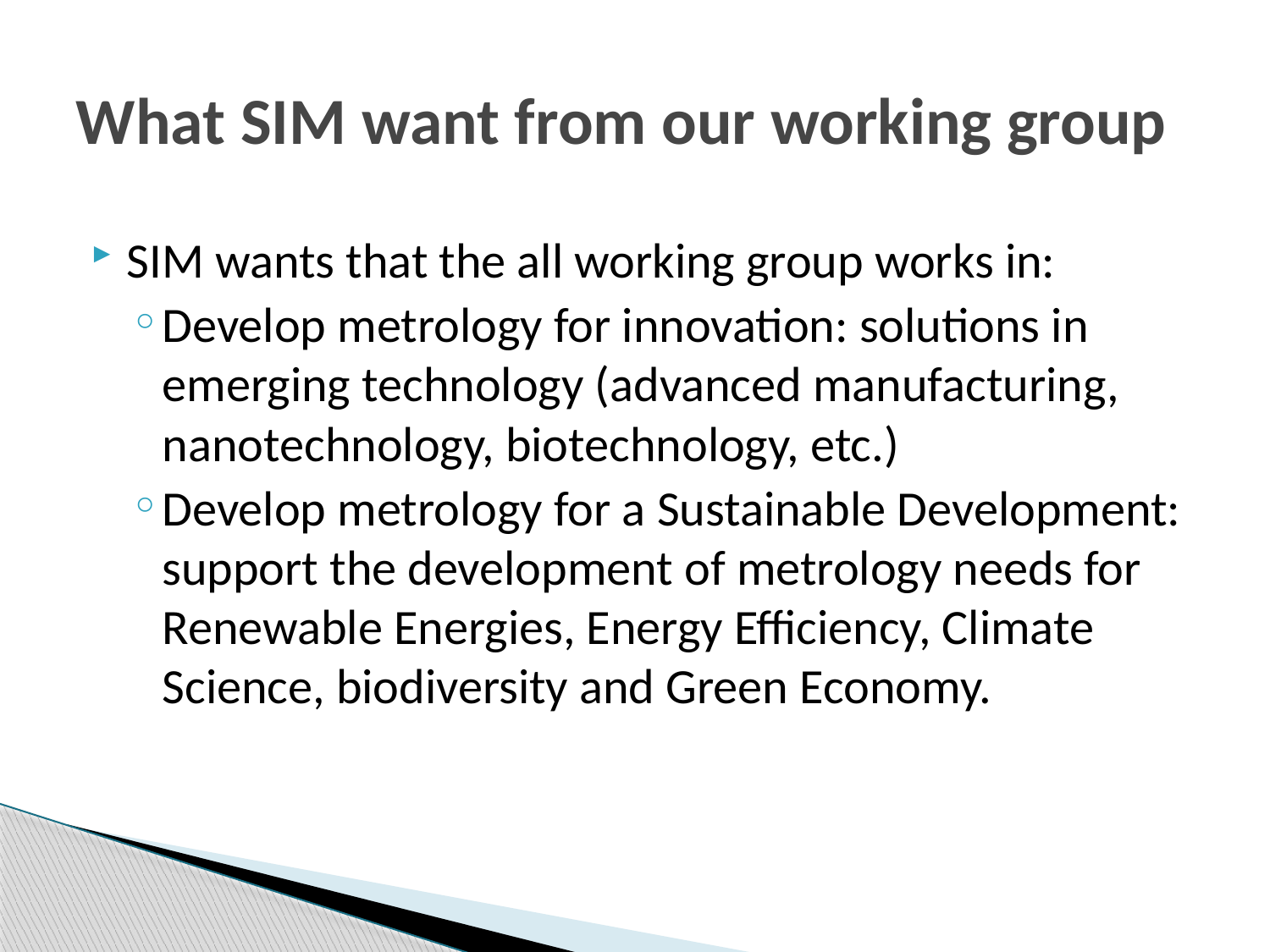

# What SIM want from our working group
SIM wants that the all working group works in:
Develop metrology for innovation: solutions in emerging technology (advanced manufacturing, nanotechnology, biotechnology, etc.)
Develop metrology for a Sustainable Development: support the development of metrology needs for Renewable Energies, Energy Efficiency, Climate Science, biodiversity and Green Economy.